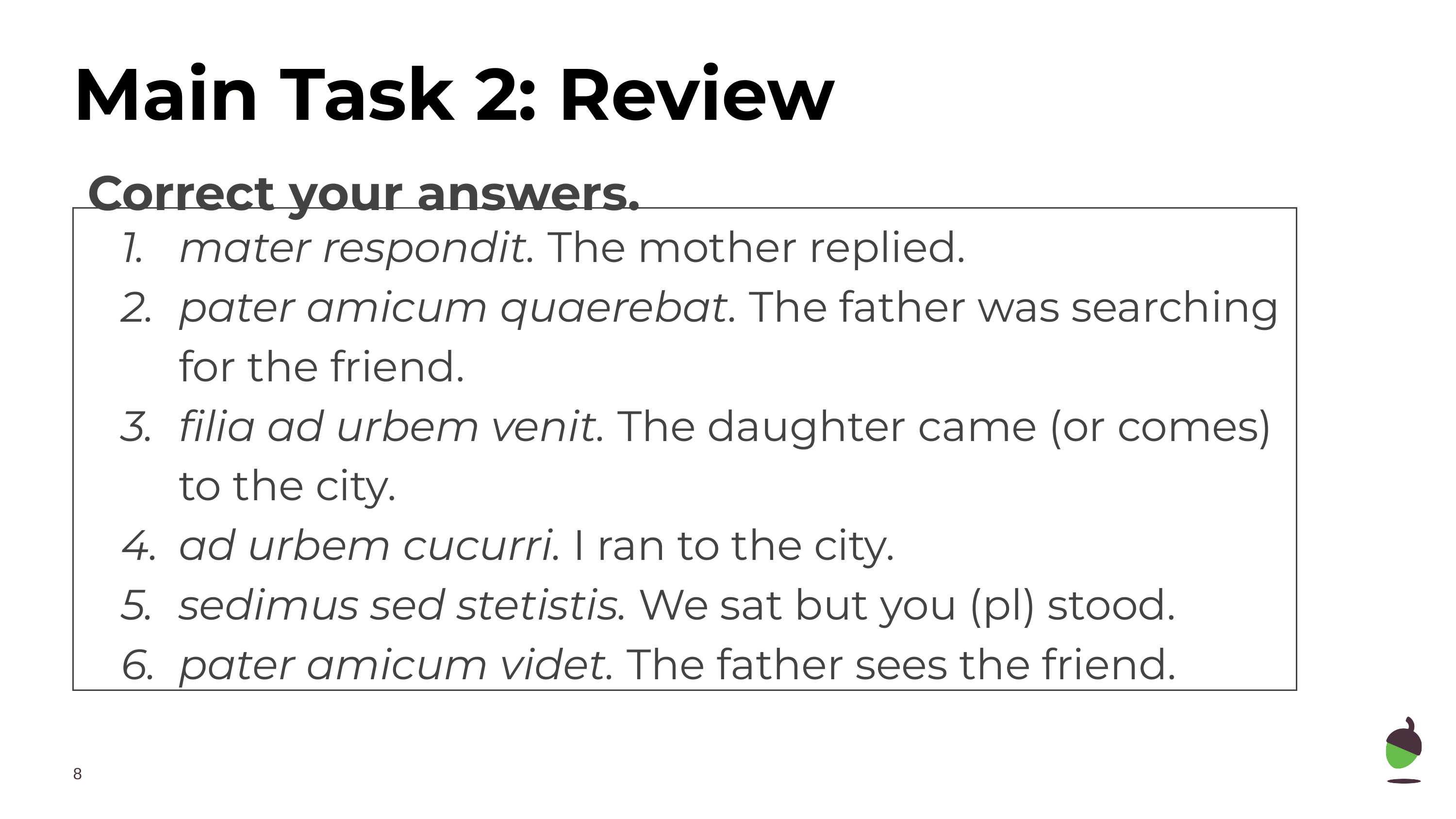

# Main Task
Main Task 2: Review
Correct your answers.
| mater respondit. The mother replied. pater amicum quaerebat. The father was searching for the friend. filia ad urbem venit. The daughter came (or comes) to the city. ad urbem cucurri. I ran to the city. sedimus sed stetistis. We sat but you (pl) stood. pater amicum videt. The father sees the friend. |
| --- |
8